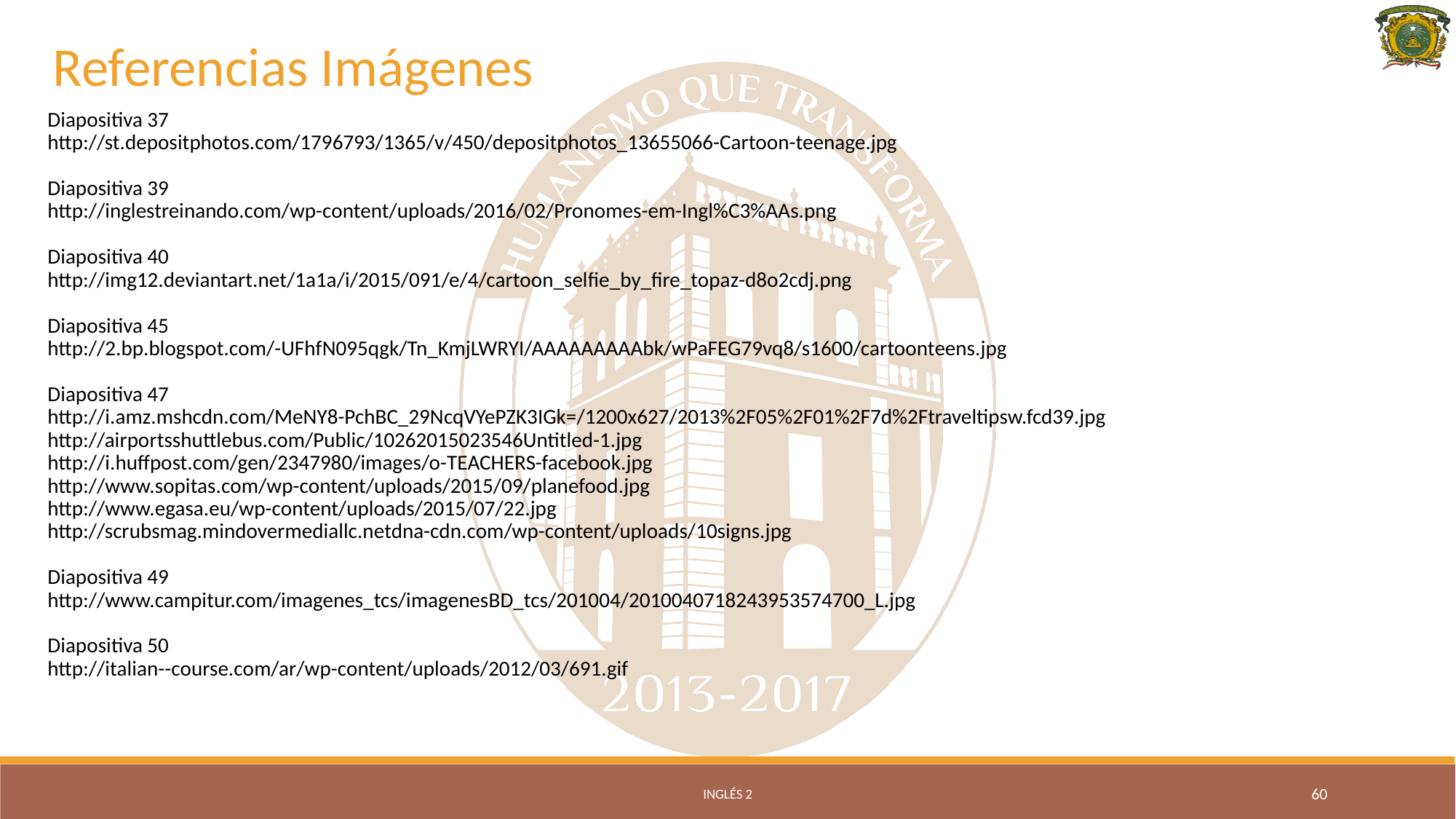

# Referencias Imágenes
Diapositiva 37
http://st.depositphotos.com/1796793/1365/v/450/depositphotos_13655066-Cartoon-teenage.jpg

Diapositiva 39
http://inglestreinando.com/wp-content/uploads/2016/02/Pronomes-em-Ingl%C3%AAs.png

Diapositiva 40
http://img12.deviantart.net/1a1a/i/2015/091/e/4/cartoon_selfie_by_fire_topaz-d8o2cdj.png

Diapositiva 45
http://2.bp.blogspot.com/-UFhfN095qgk/Tn_KmjLWRYI/AAAAAAAAAbk/wPaFEG79vq8/s1600/cartoonteens.jpg

Diapositiva 47
http://i.amz.mshcdn.com/MeNY8-PchBC_29NcqVYePZK3IGk=/1200x627/2013%2F05%2F01%2F7d%2Ftraveltipsw.fcd39.jpg
http://airportsshuttlebus.com/Public/10262015023546Untitled-1.jpg
http://i.huffpost.com/gen/2347980/images/o-TEACHERS-facebook.jpg
http://www.sopitas.com/wp-content/uploads/2015/09/planefood.jpg
http://www.egasa.eu/wp-content/uploads/2015/07/22.jpg
http://scrubsmag.mindovermediallc.netdna-cdn.com/wp-content/uploads/10signs.jpg

Diapositiva 49
http://www.campitur.com/imagenes_tcs/imagenesBD_tcs/201004/2010040718243953574700_L.jpg

Diapositiva 50
http://italian--course.com/ar/wp-content/uploads/2012/03/691.gif
Inglés 2
60